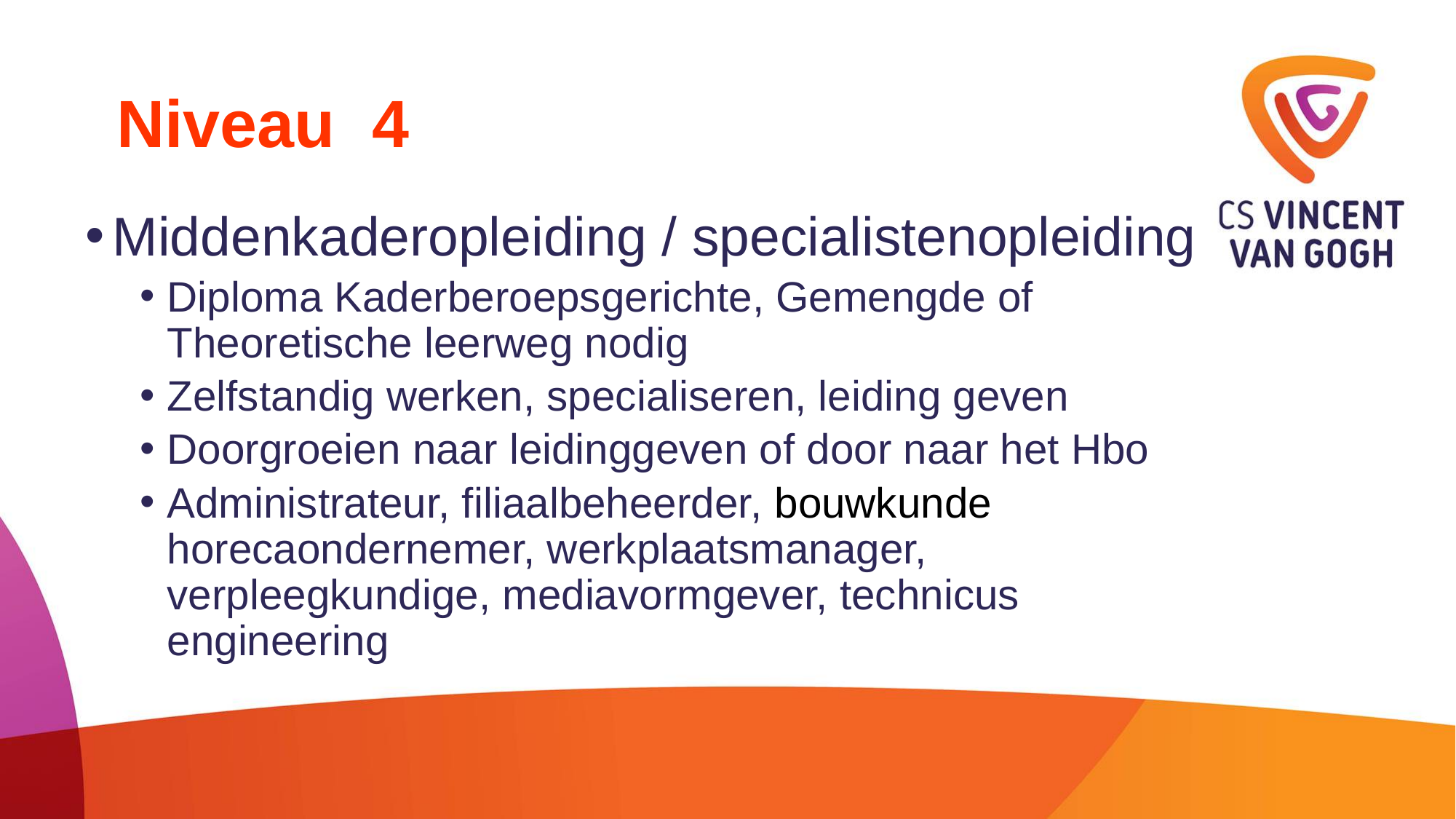

# Niveau  4
Middenkaderopleiding / specialistenopleiding
Diploma Kaderberoepsgerichte, Gemengde of Theoretische leerweg nodig
Zelfstandig werken, specialiseren, leiding geven
Doorgroeien naar leidinggeven of door naar het Hbo
Administrateur, filiaalbeheerder, bouwkunde horecaondernemer, werkplaatsmanager, verpleegkundige, mediavormgever, technicus engineering